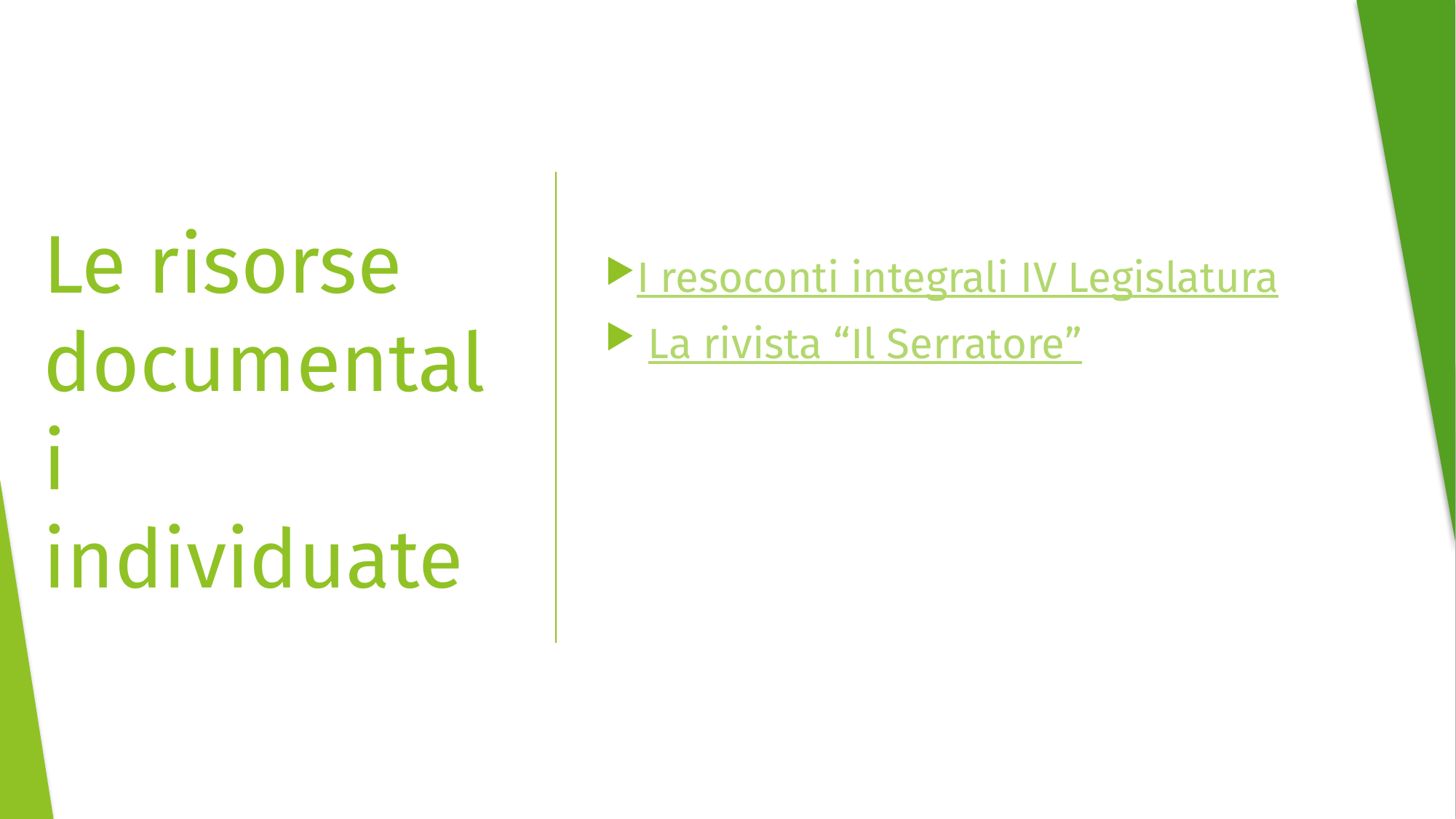

I resoconti integrali IV Legislatura
 La rivista “Il Serratore”

# Le risorse documentali individuate